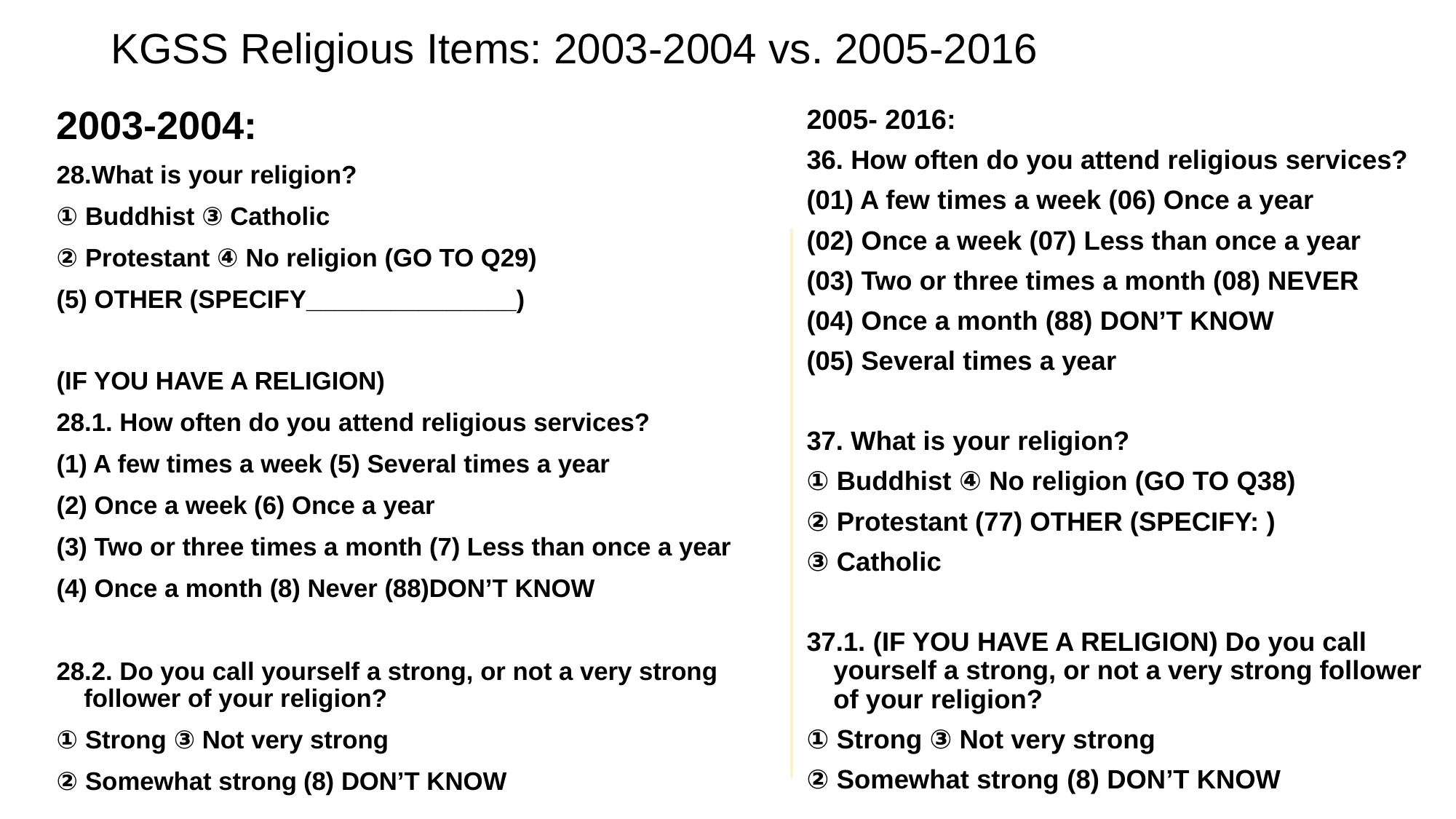

# KGSS Religious Items: 2003-2004 vs. 2005-2016
2003-2004:
28.What is your religion?
① Buddhist ③ Catholic
② Protestant ④ No religion (GO TO Q29)
(5) OTHER (SPECIFY_______________)

(IF YOU HAVE A RELIGION)
28.1. How often do you attend religious services?
(1) A few times a week (5) Several times a year
(2) Once a week (6) Once a year
(3) Two or three times a month (7) Less than once a year
(4) Once a month (8) Never (88)DON’T KNOW

28.2. Do you call yourself a strong, or not a very strong follower of your religion?
① Strong ③ Not very strong
② Somewhat strong (8) DON’T KNOW

2005- 2016:
36. How often do you attend religious services?
(01) A few times a week (06) Once a year
(02) Once a week (07) Less than once a year
(03) Two or three times a month (08) NEVER
(04) Once a month (88) DON’T KNOW
(05) Several times a year

37. What is your religion?
① Buddhist ④ No religion (GO TO Q38)
② Protestant (77) OTHER (SPECIFY: )
③ Catholic

37.1. (IF YOU HAVE A RELIGION) Do you call yourself a strong, or not a very strong follower of your religion?
① Strong ③ Not very strong
② Somewhat strong (8) DON’T KNOW